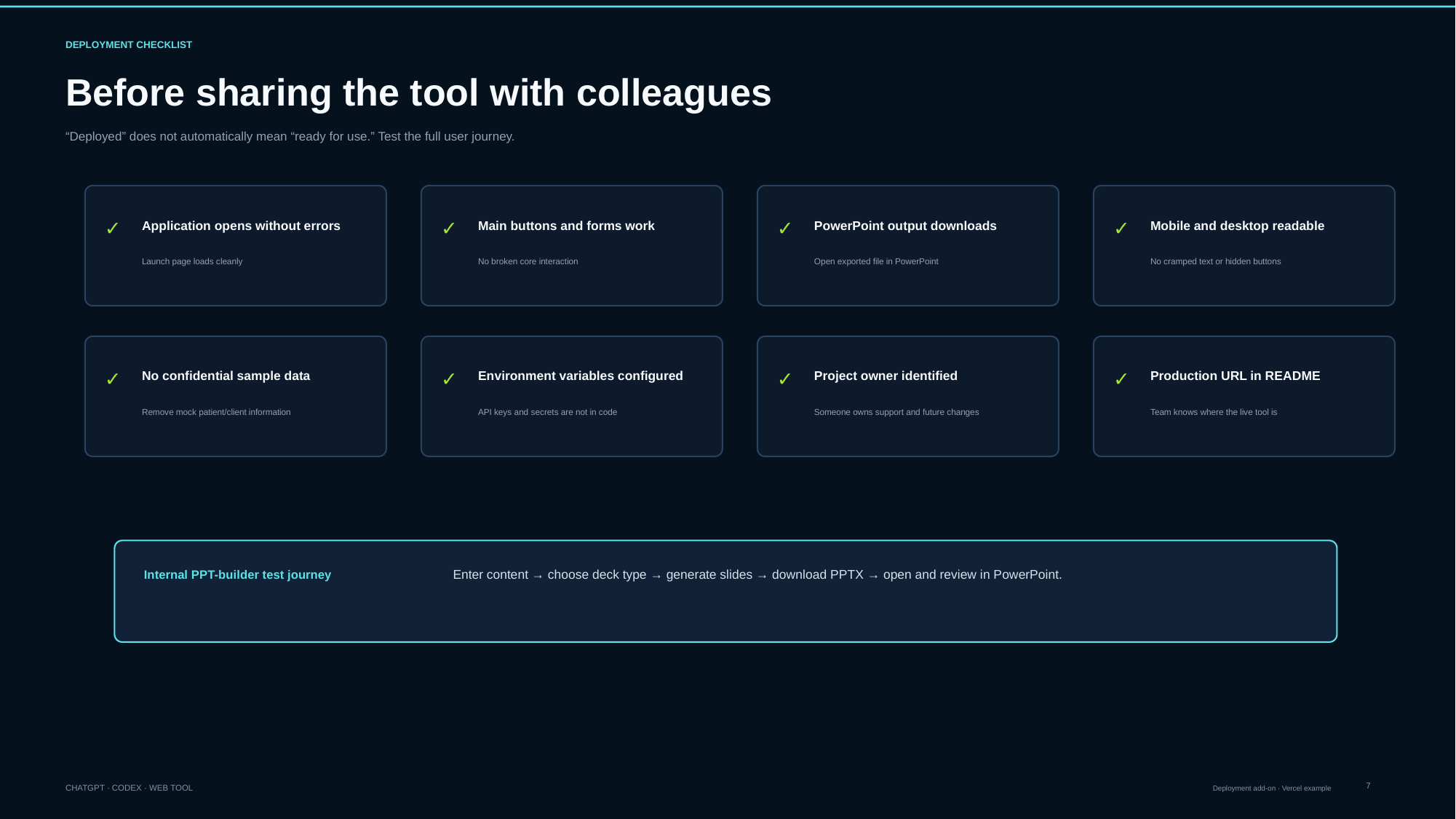

DEPLOYMENT CHECKLIST
Before sharing the tool with colleagues
“Deployed” does not automatically mean “ready for use.” Test the full user journey.

Application opens without errors
Main buttons and forms work
PowerPoint output downloads
Mobile and desktop readable
✓
✓
✓
✓
Launch page loads cleanly
No broken core interaction
Open exported file in PowerPoint
No cramped text or hidden buttons

No confidential sample data
Environment variables configured
Project owner identified
Production URL in README
✓
✓
✓
✓
Remove mock patient/client information
API keys and secrets are not in code
Someone owns support and future changes
Team knows where the live tool is

Internal PPT-builder test journey
Enter content → choose deck type → generate slides → download PPTX → open and review in PowerPoint.
7
CHATGPT · CODEX · WEB TOOL
Deployment add-on · Vercel example